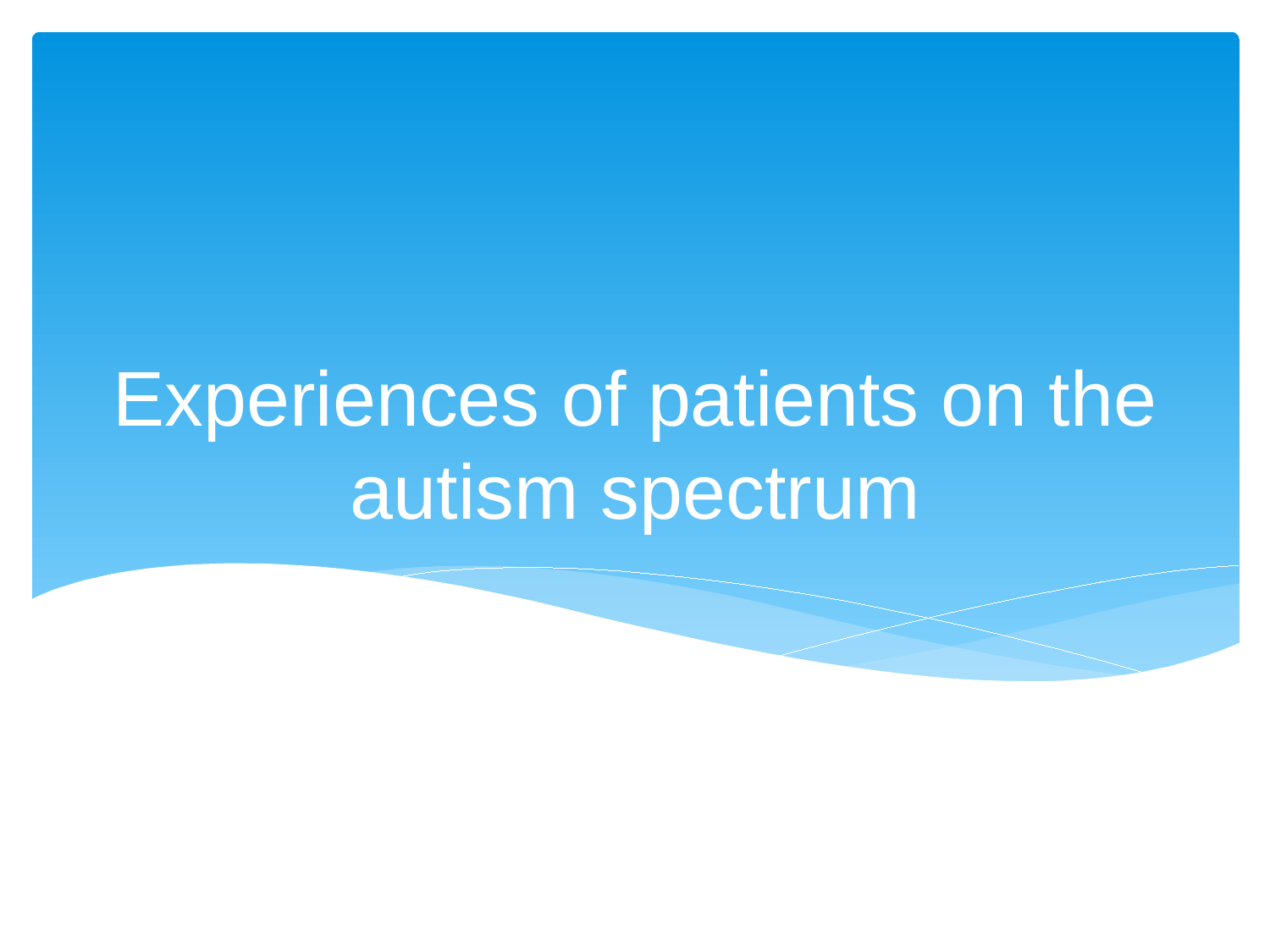

# Experiences of patients on the autism spectrum